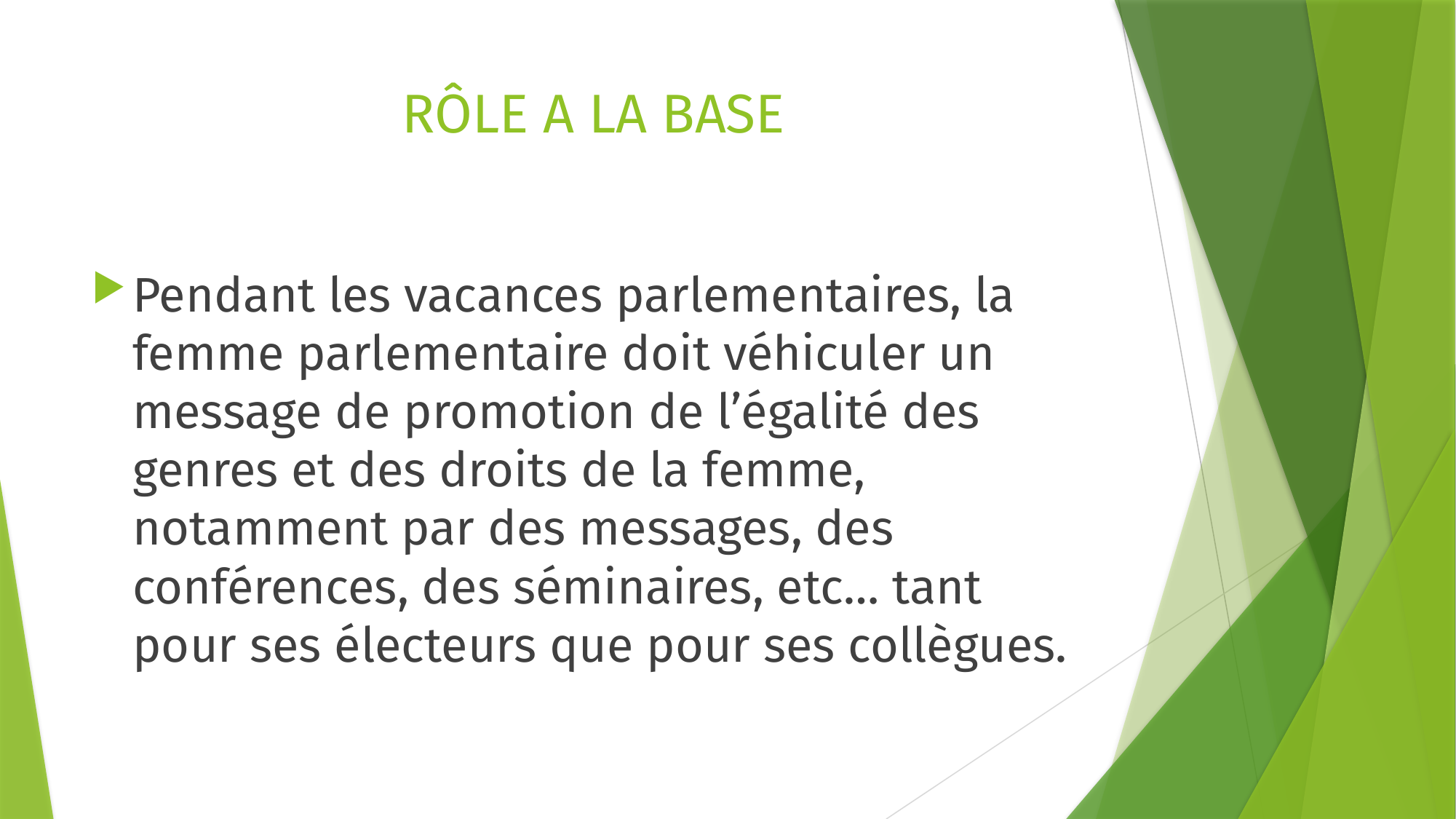

# RÔLE A LA BASE
Pendant les vacances parlementaires, la femme parlementaire doit véhiculer un message de promotion de l’égalité des genres et des droits de la femme, notamment par des messages, des conférences, des séminaires, etc… tant pour ses électeurs que pour ses collègues.